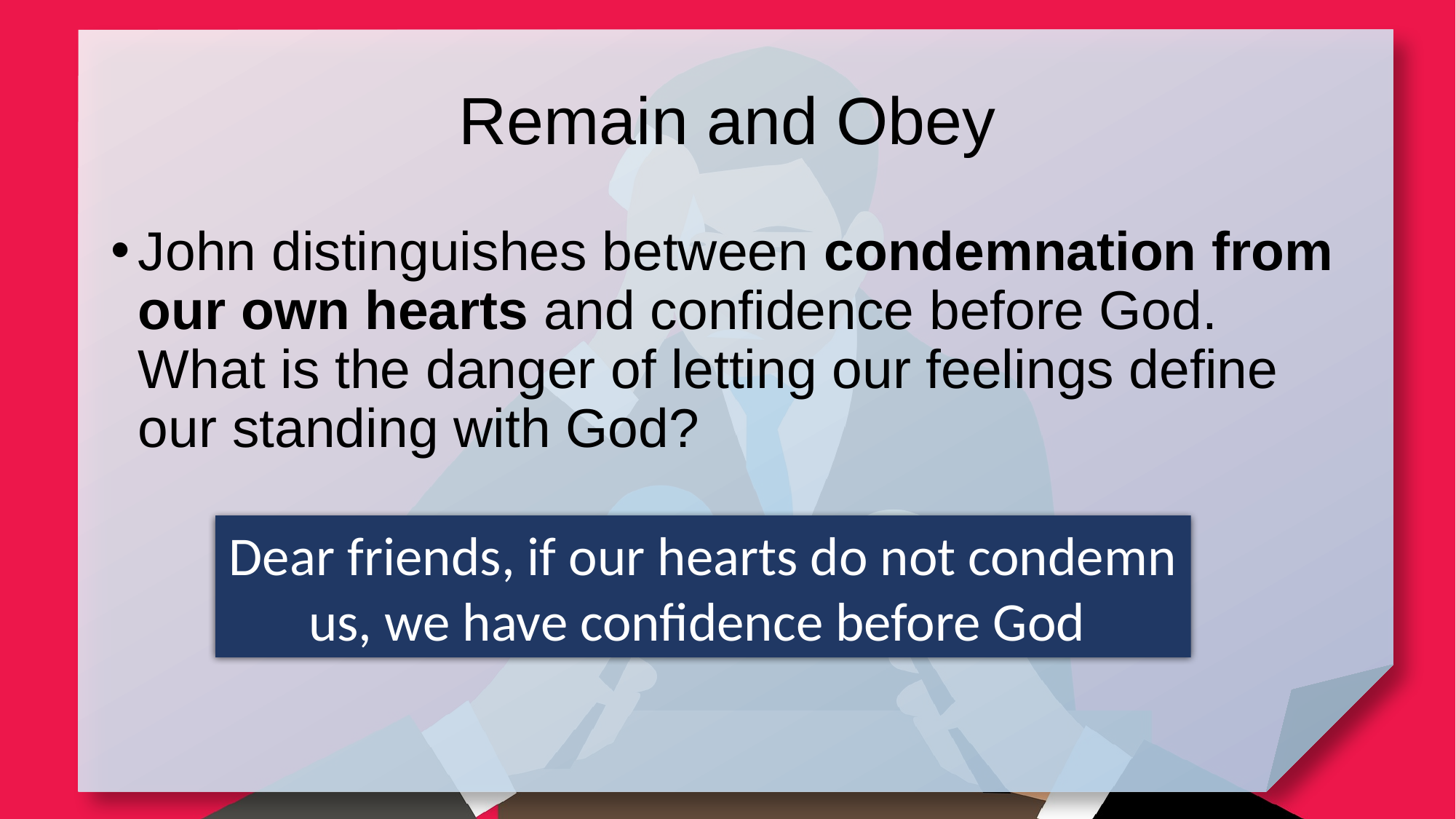

# Remain and Obey
John distinguishes between condemnation from our own hearts and confidence before God.  What is the danger of letting our feelings define our standing with God?

Dear friends, if our hearts do not condemn us, we have confidence before God